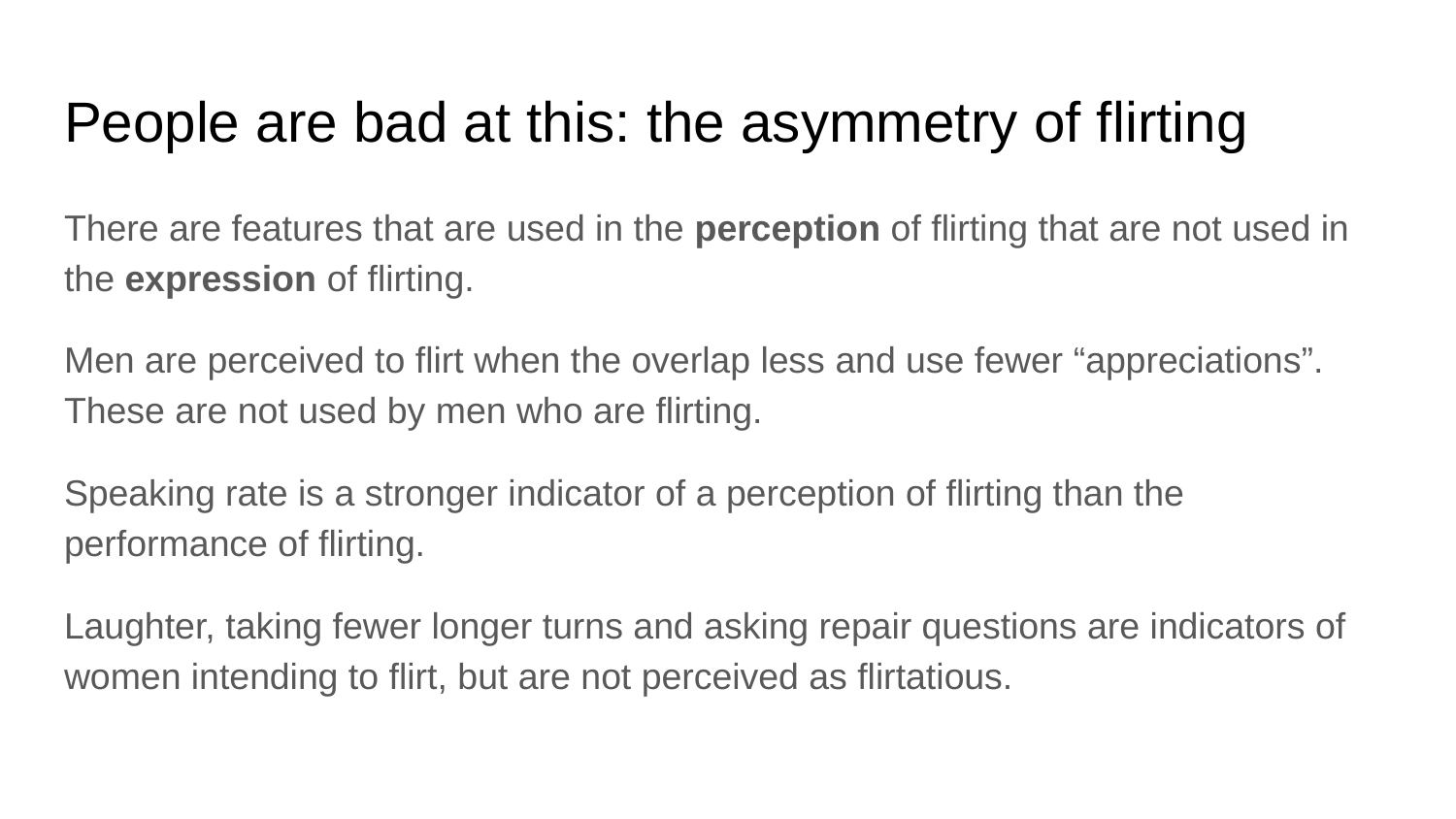

# People are bad at this: the asymmetry of flirting
There are features that are used in the perception of flirting that are not used in the expression of flirting.
Men are perceived to flirt when the overlap less and use fewer “appreciations”.  These are not used by men who are flirting.
Speaking rate is a stronger indicator of a perception of flirting than the performance of flirting.
Laughter, taking fewer longer turns and asking repair questions are indicators of women intending to flirt, but are not perceived as flirtatious.